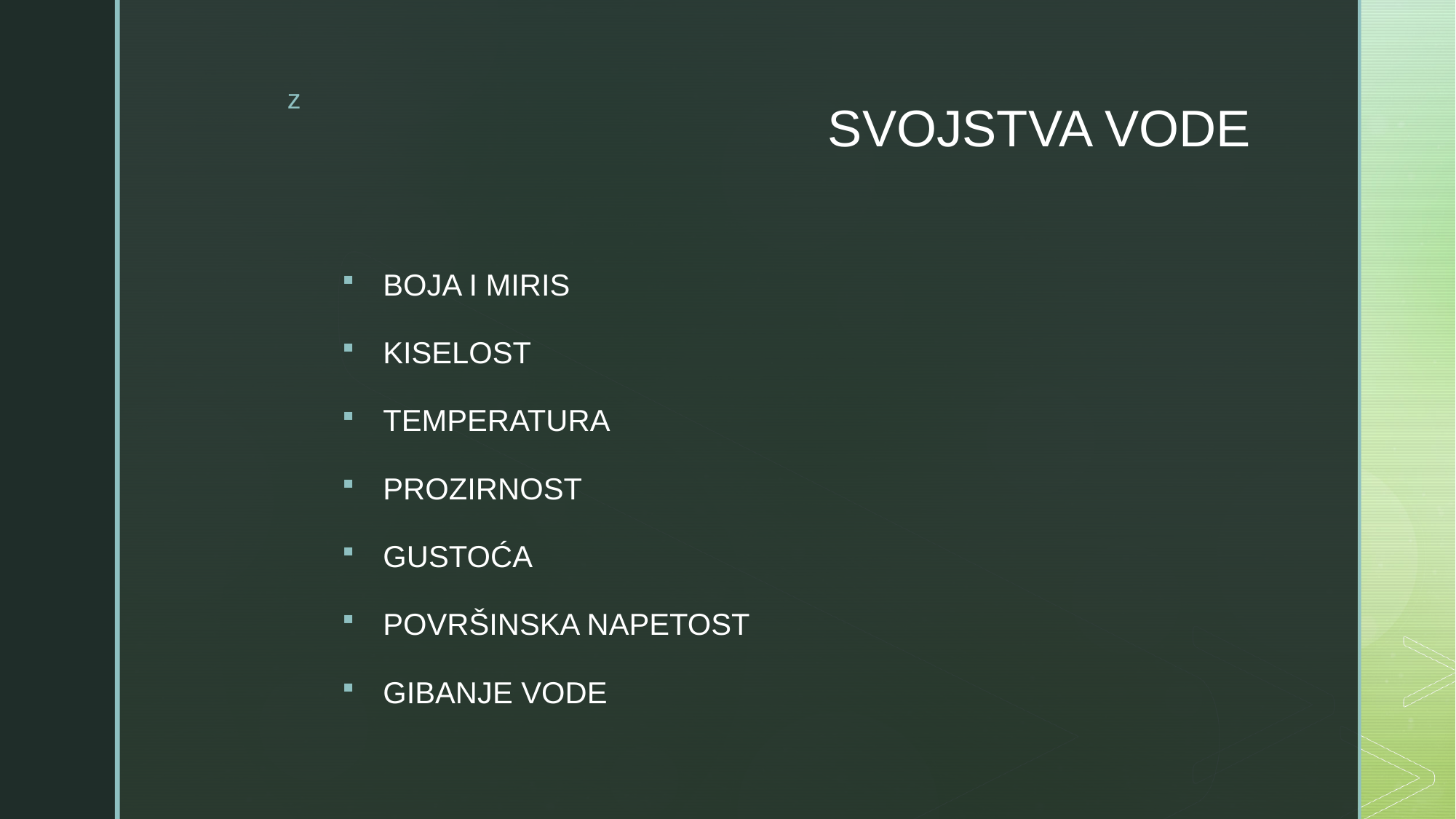

# SVOJSTVA VODE
BOJA I MIRIS
KISELOST
TEMPERATURA
PROZIRNOST
GUSTOĆA
POVRŠINSKA NAPETOST
GIBANJE VODE